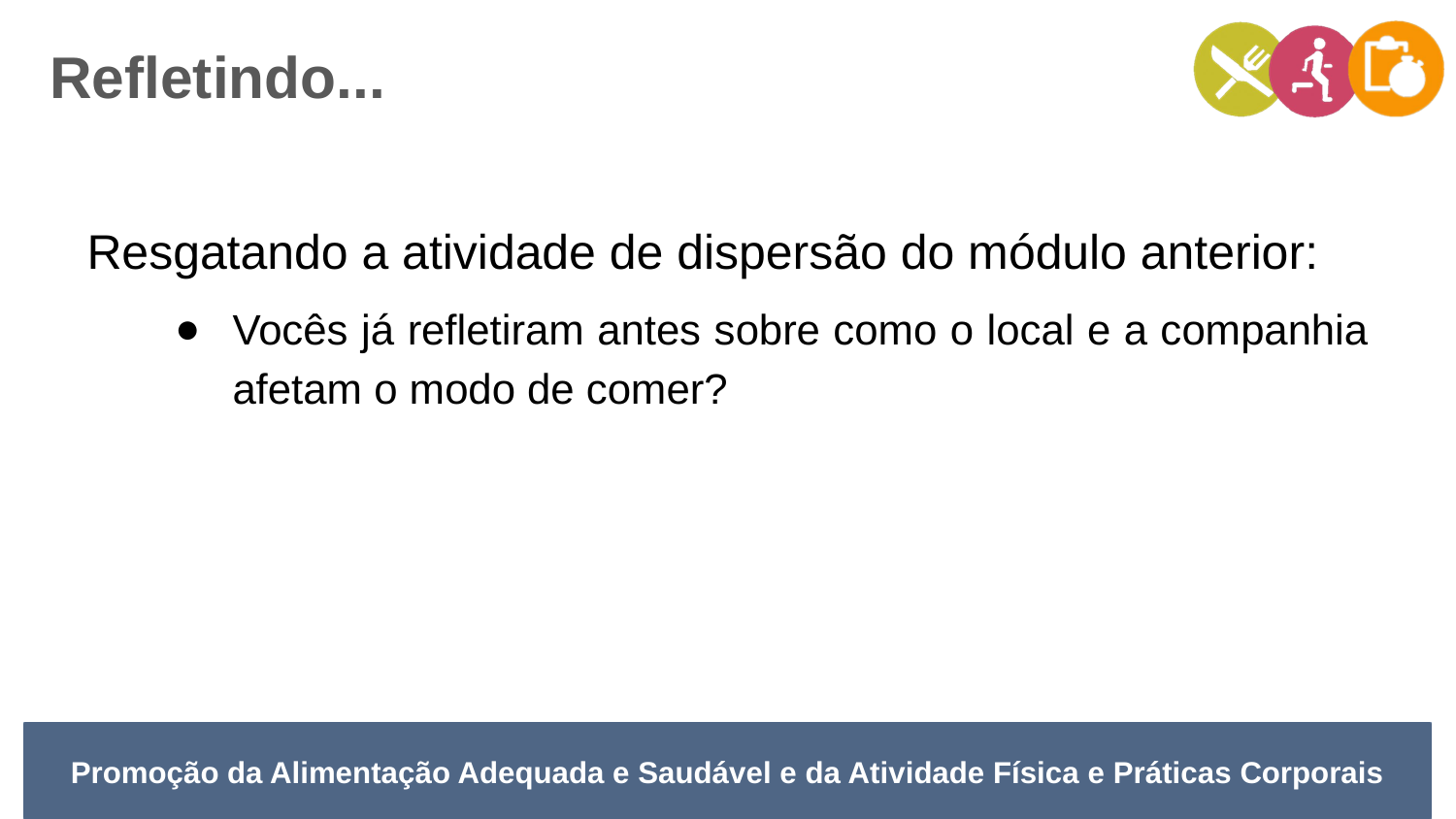

Refletindo...
Resgatando a atividade de dispersão do módulo anterior:
Vocês já refletiram antes sobre como o local e a companhia afetam o modo de comer?